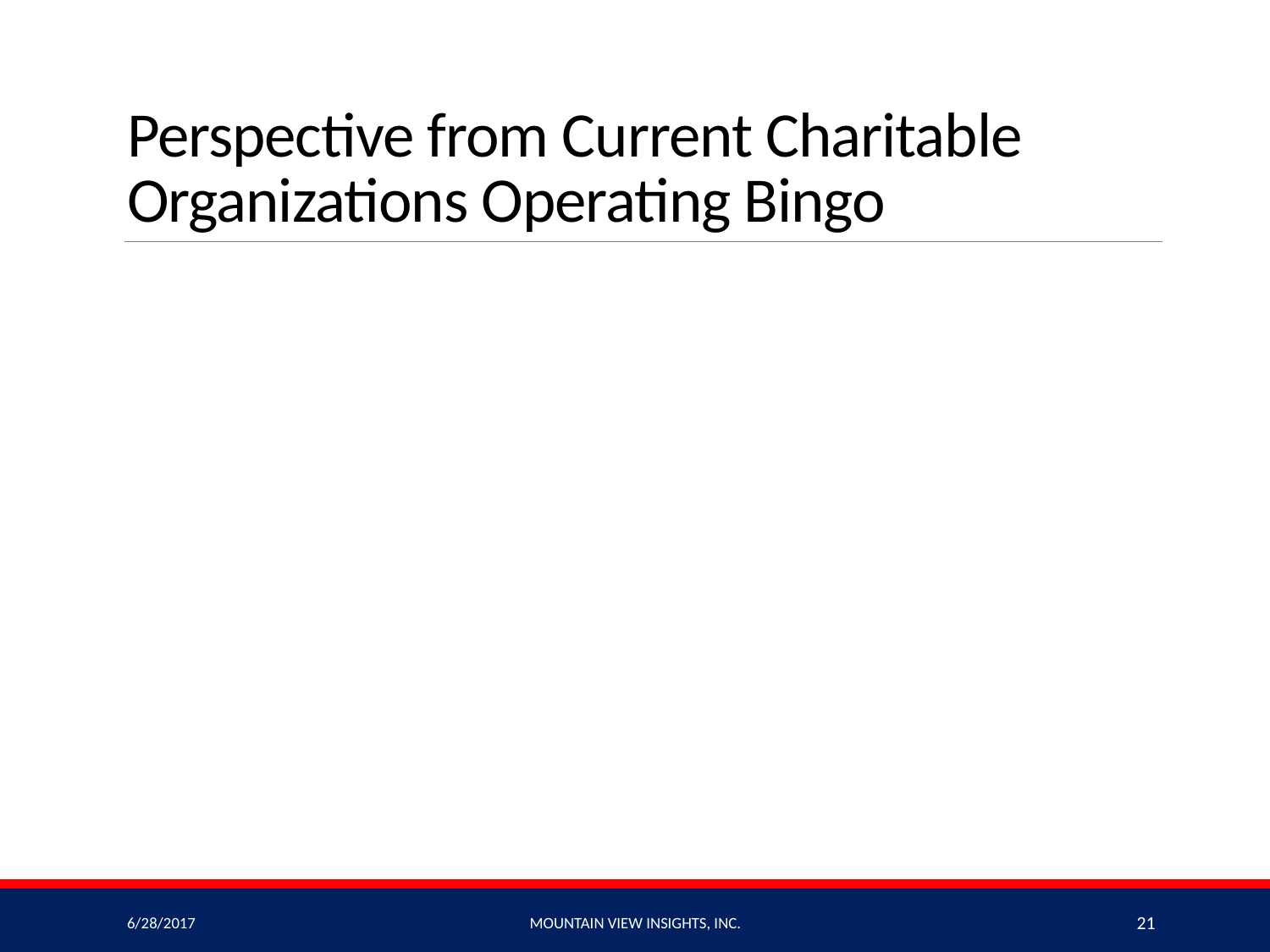

# Perspective from Current Charitable Organizations Operating Bingo
6/28/2017
Mountain View Insights, Inc.
21